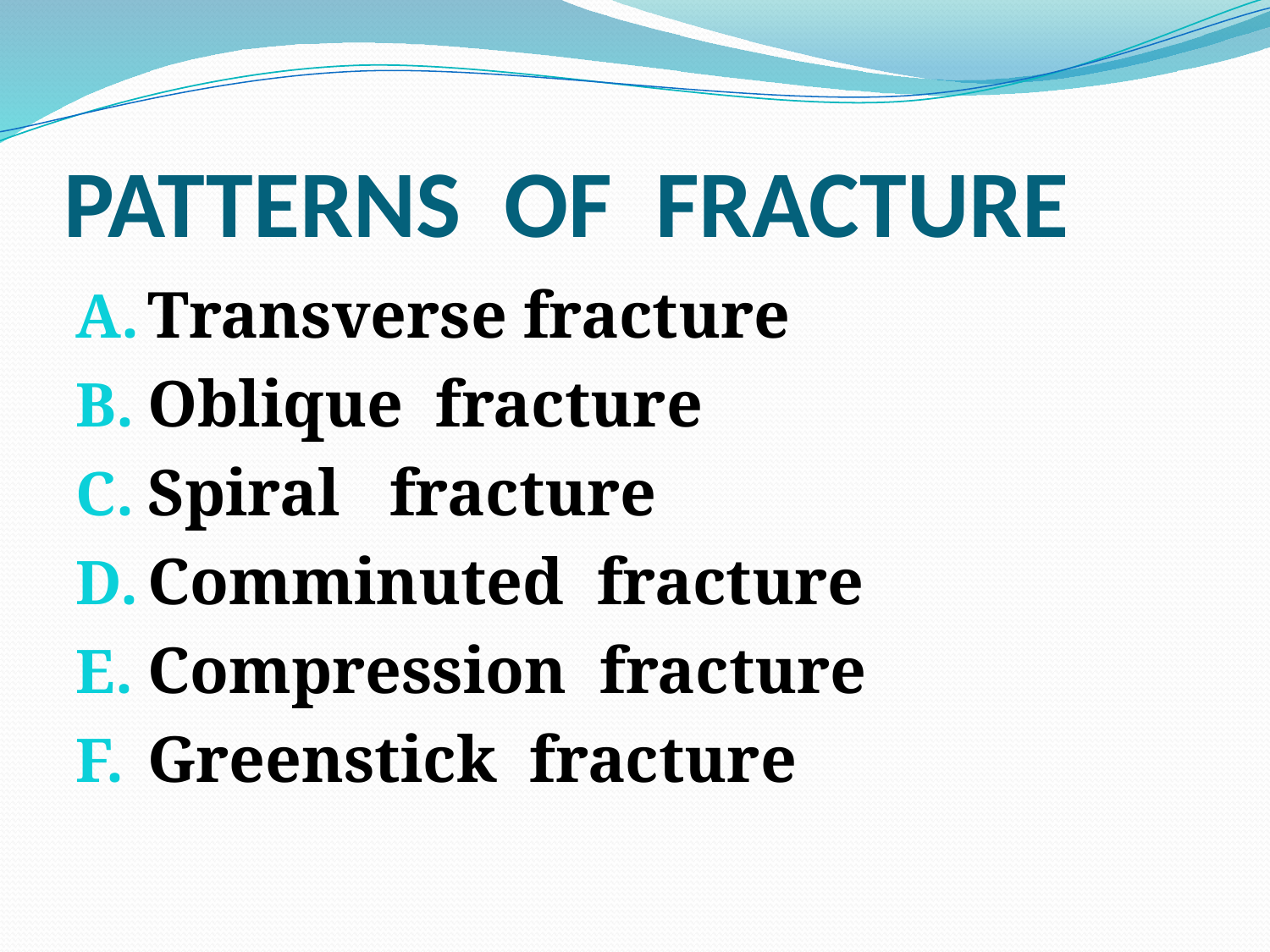

# PATTERNS  OF  FRACTURE
Transverse fracture
Oblique  fracture
Spiral   fracture
Comminuted  fracture
Compression  fracture
Greenstick  fracture